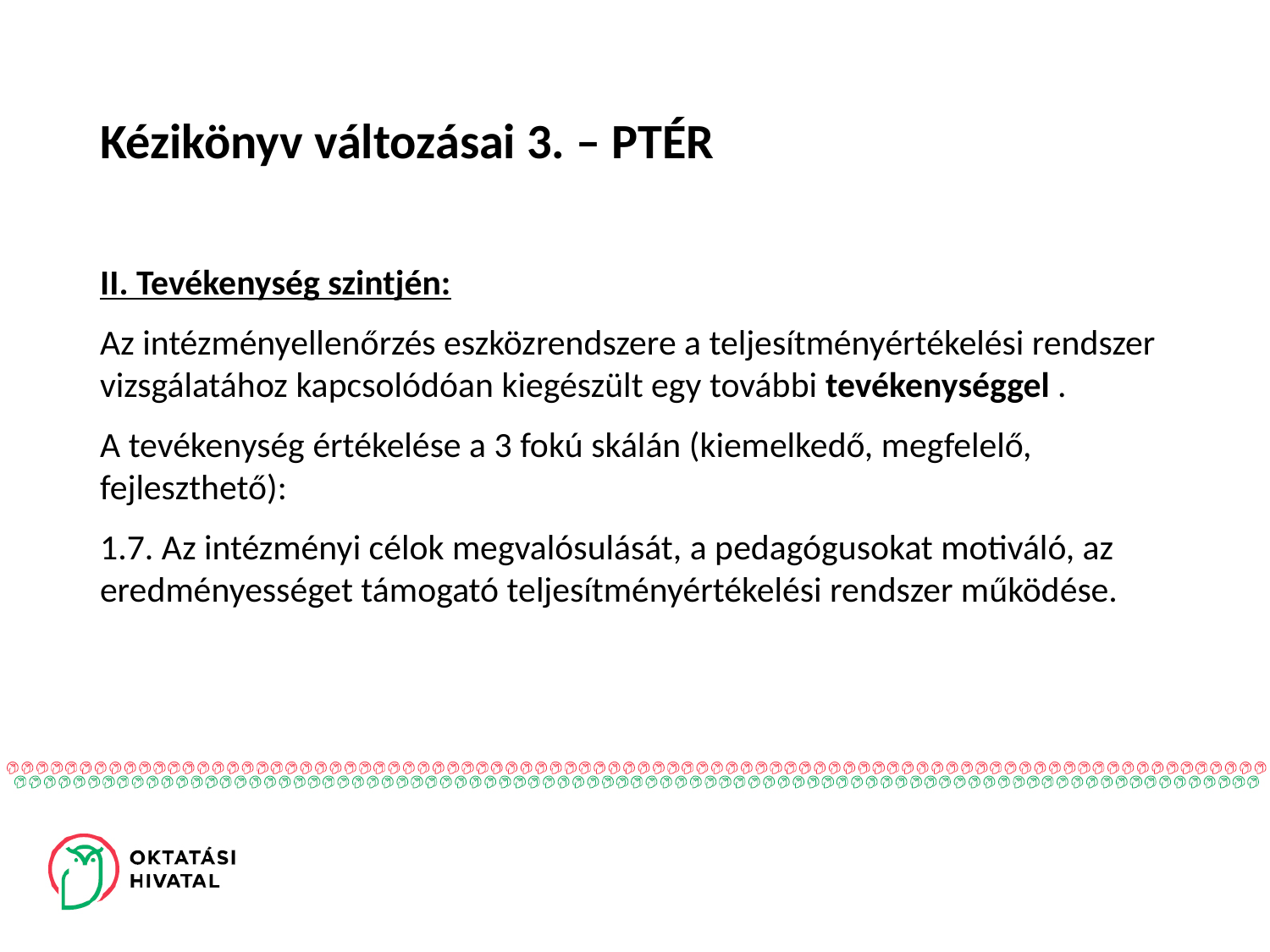

# Kézikönyv változásai 3. – PTÉR
II. Tevékenység szintjén:
Az intézményellenőrzés eszközrendszere a teljesítményértékelési rendszer vizsgálatához kapcsolódóan kiegészült egy további tevékenységgel .
A tevékenység értékelése a 3 fokú skálán (kiemelkedő, megfelelő, fejleszthető):
1.7. Az intézményi célok megvalósulását, a pedagógusokat motiváló, az eredményességet támogató teljesítményértékelési rendszer működése.